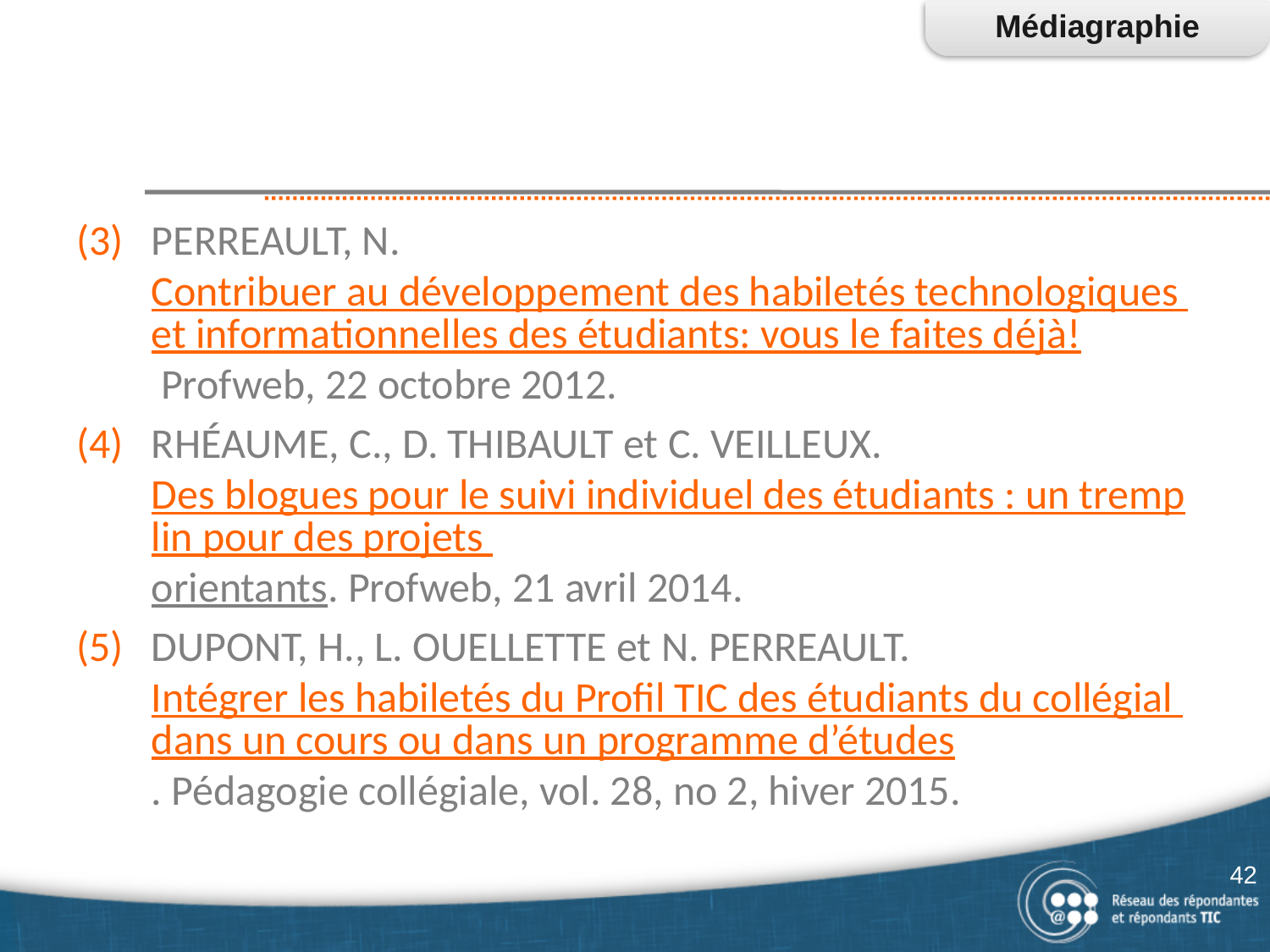

Médiagraphie
PERREAULT, N. Contribuer au développement des habiletés technologiques et informationnelles des étudiants: vous le faites déjà! Profweb, 22 octobre 2012.
RHÉAUME, C., D. THIBAULT et C. VEILLEUX. Des blogues pour le suivi individuel des étudiants : un tremplin pour des projets orientants. Profweb, 21 avril 2014.
DUPONT, H., L. OUELLETTE et N. PERREAULT. Intégrer les habiletés du Profil TIC des étudiants du collégial dans un cours ou dans un programme d’études. Pédagogie collégiale, vol. 28, no 2, hiver 2015.
42